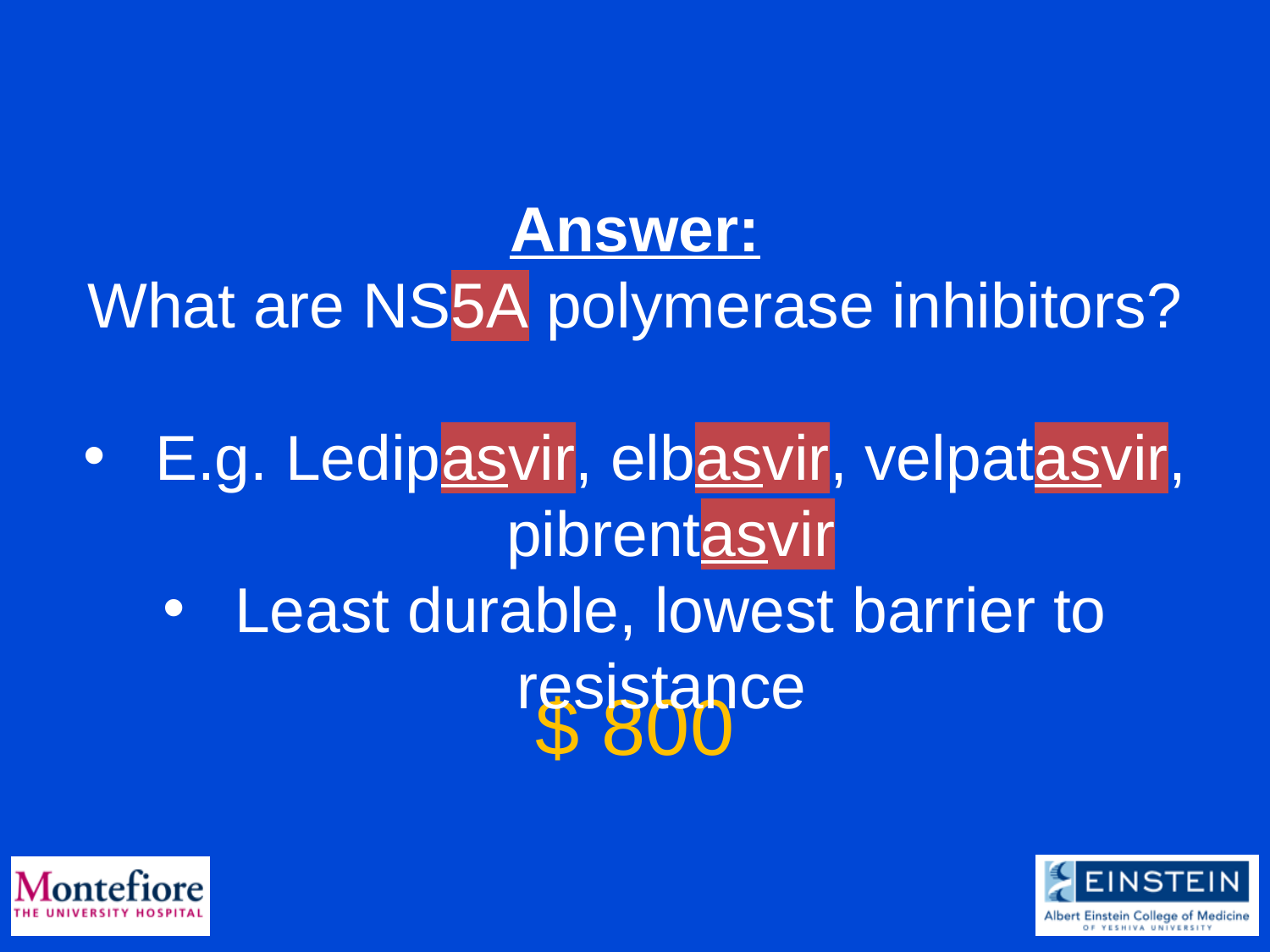

Answer:
What are NS5A polymerase inhibitors?

E.g. Ledipasvir, elbasvir, velpatasvir, pibrentasvir
Least durable, lowest barrier to resistance

$ 800